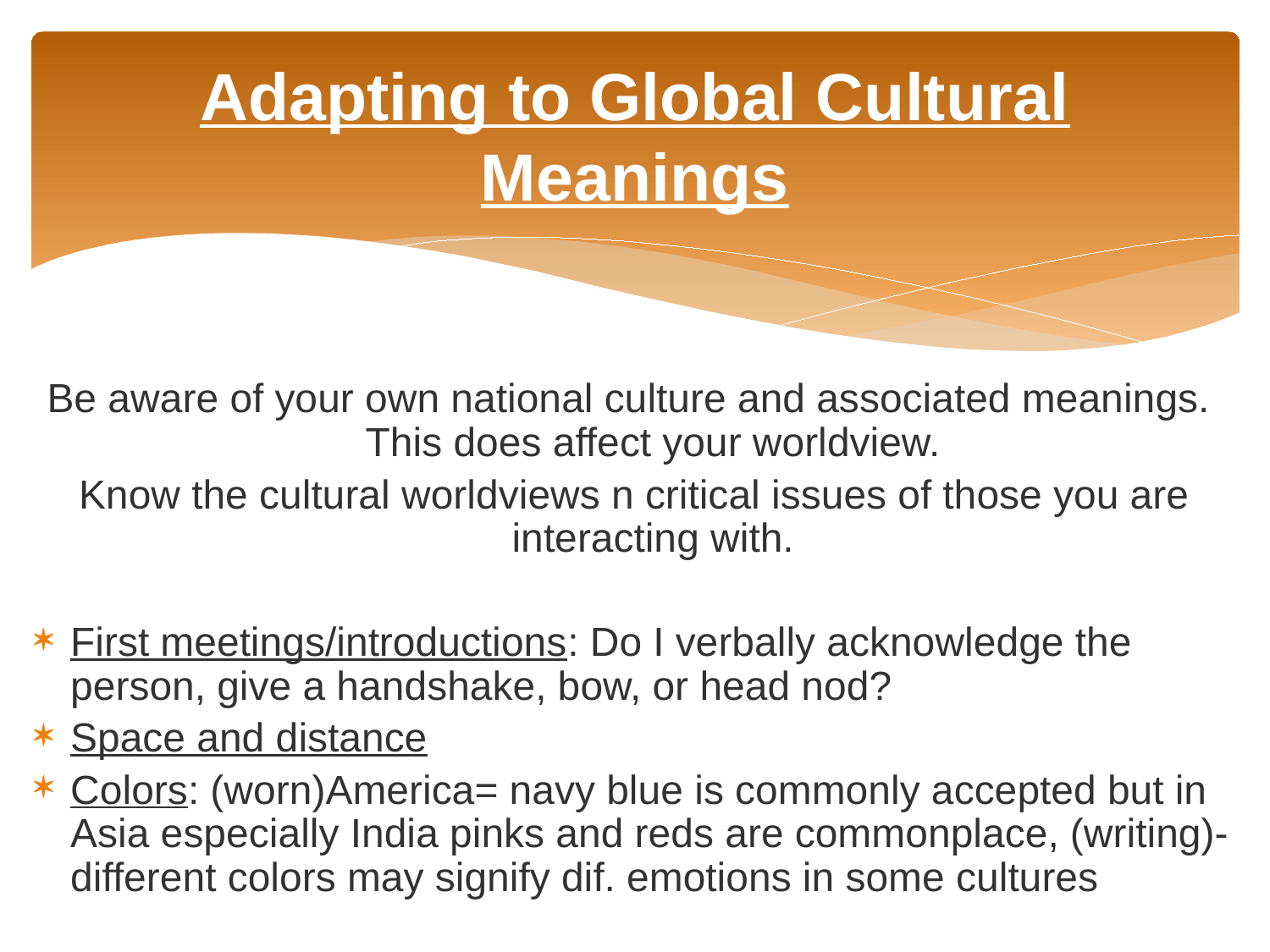

# Adapting to Global Cultural Meanings
Be aware of your own national culture and associated meanings.  This does affect your worldview.
Know the cultural worldviews n critical issues of those you are interacting with.

First meetings/introductions: Do I verbally acknowledge the person, give a handshake, bow, or head nod?
Space and distance
Colors: (worn)America= navy blue is commonly accepted but in Asia especially India pinks and reds are commonplace, (writing)- different colors may signify dif. emotions in some cultures